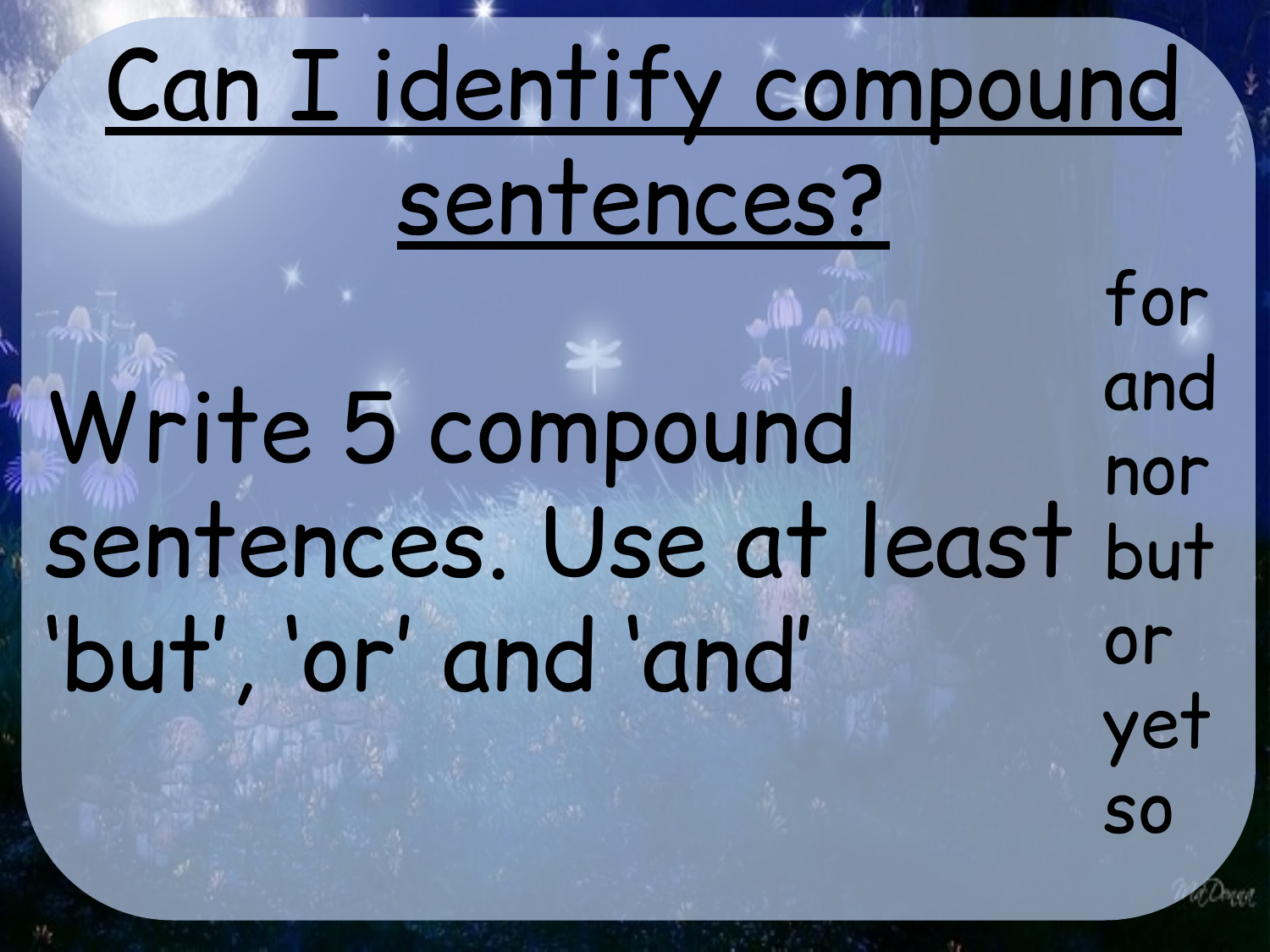

Can I identify compound sentences?

Write 5 compound sentences. Use at least ‘but’, ‘or’ and ‘and’
for
and
nor
but
or
yet
so